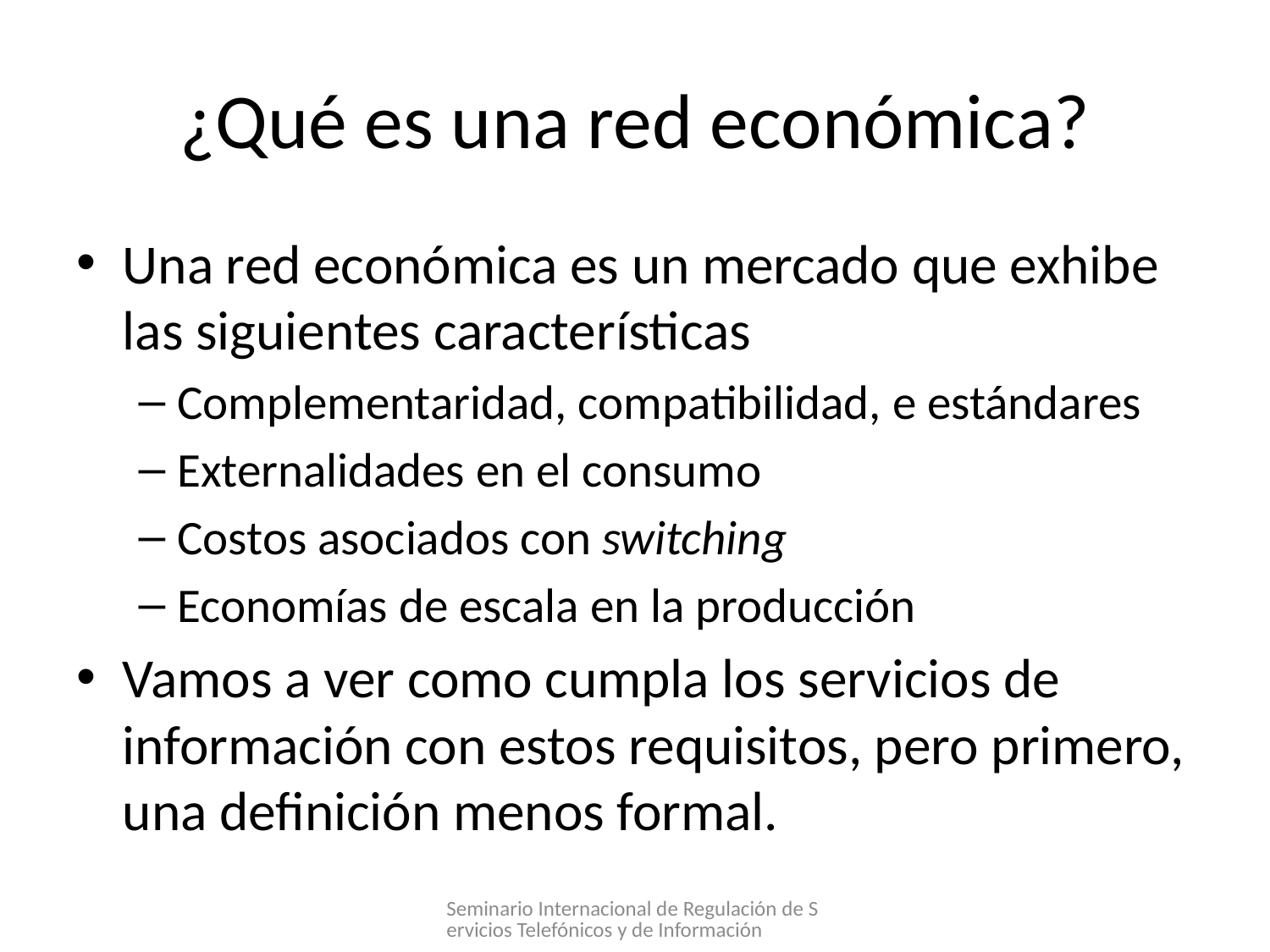

# ¿Qué es una red económica?
Una red económica es un mercado que exhibe las siguientes características
Complementaridad, compatibilidad, e estándares
Externalidades en el consumo
Costos asociados con switching
Economías de escala en la producción
Vamos a ver como cumpla los servicios de información con estos requisitos, pero primero, una definición menos formal.
Seminario Internacional de Regulación de Servicios Telefónicos y de Información